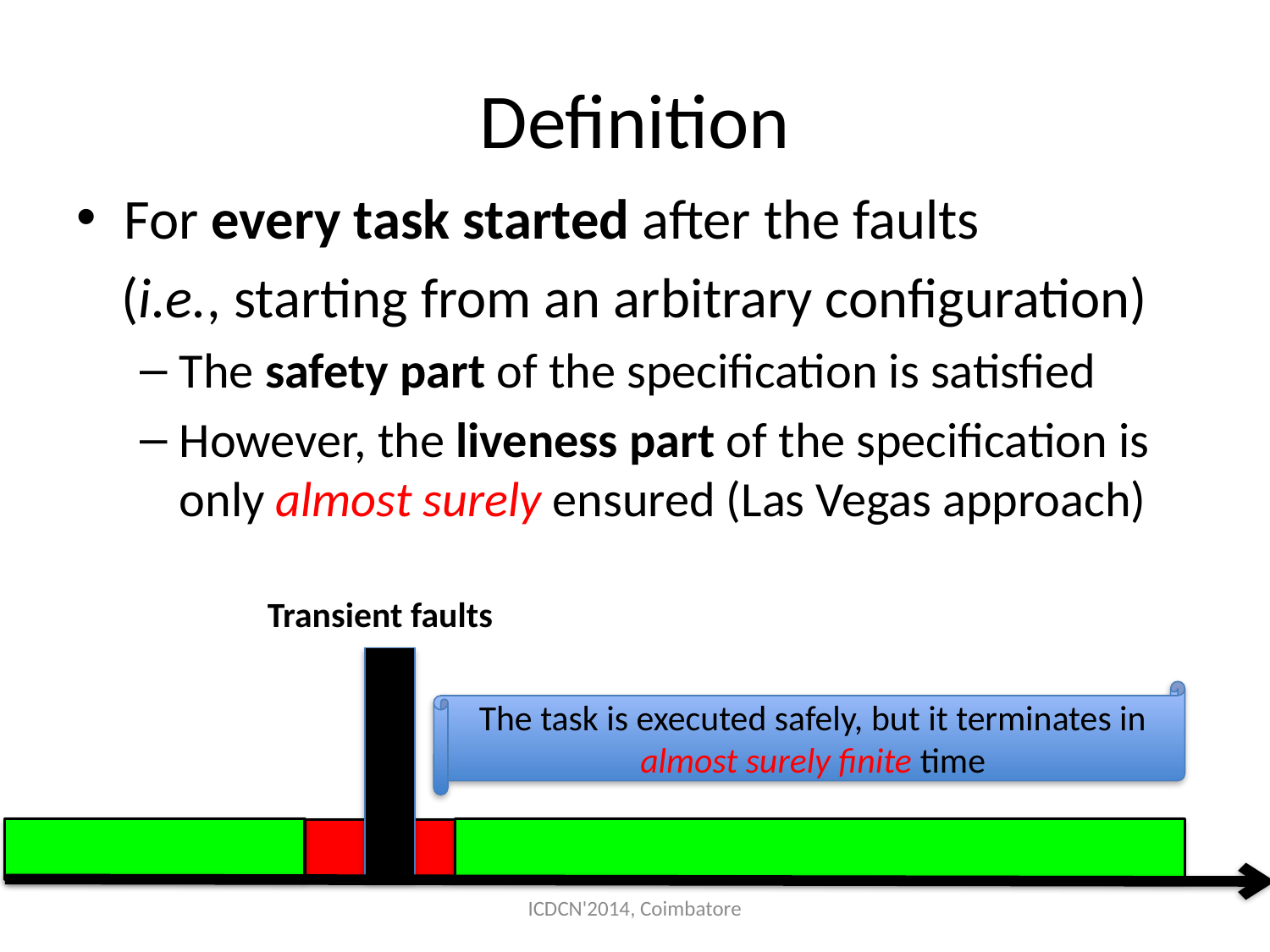

# Definition
For every task started after the faults
(i.e., starting from an arbitrary configuration)
The safety part of the specification is satisfied
However, the liveness part of the specification is only almost surely ensured (Las Vegas approach)
Transient faults

The task is executed safely, but it terminates in almost surely finite time

ICDCN'2014, Coimbatore